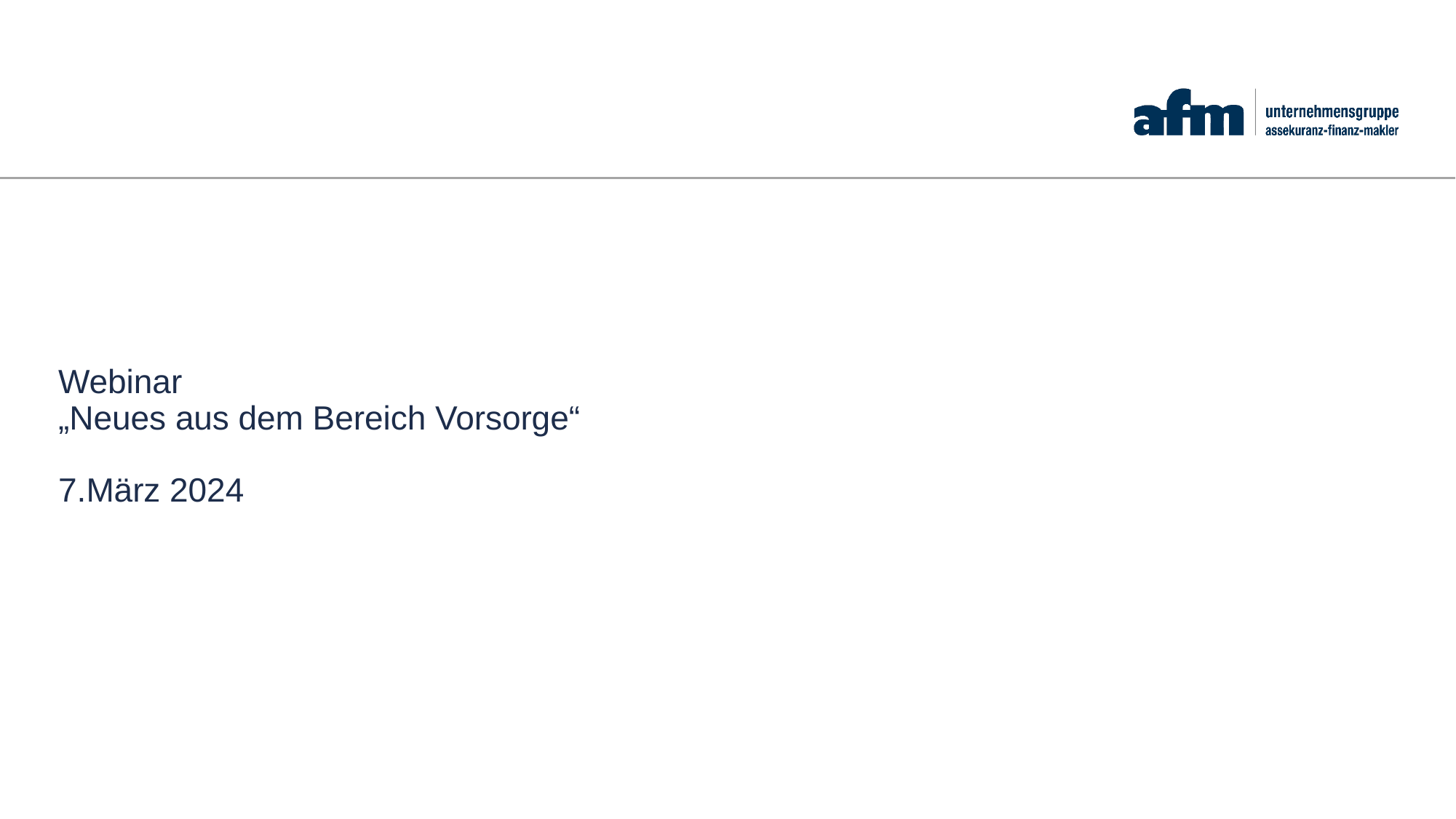

# Webinar „Neues aus dem Bereich Vorsorge“ 7.März 2024